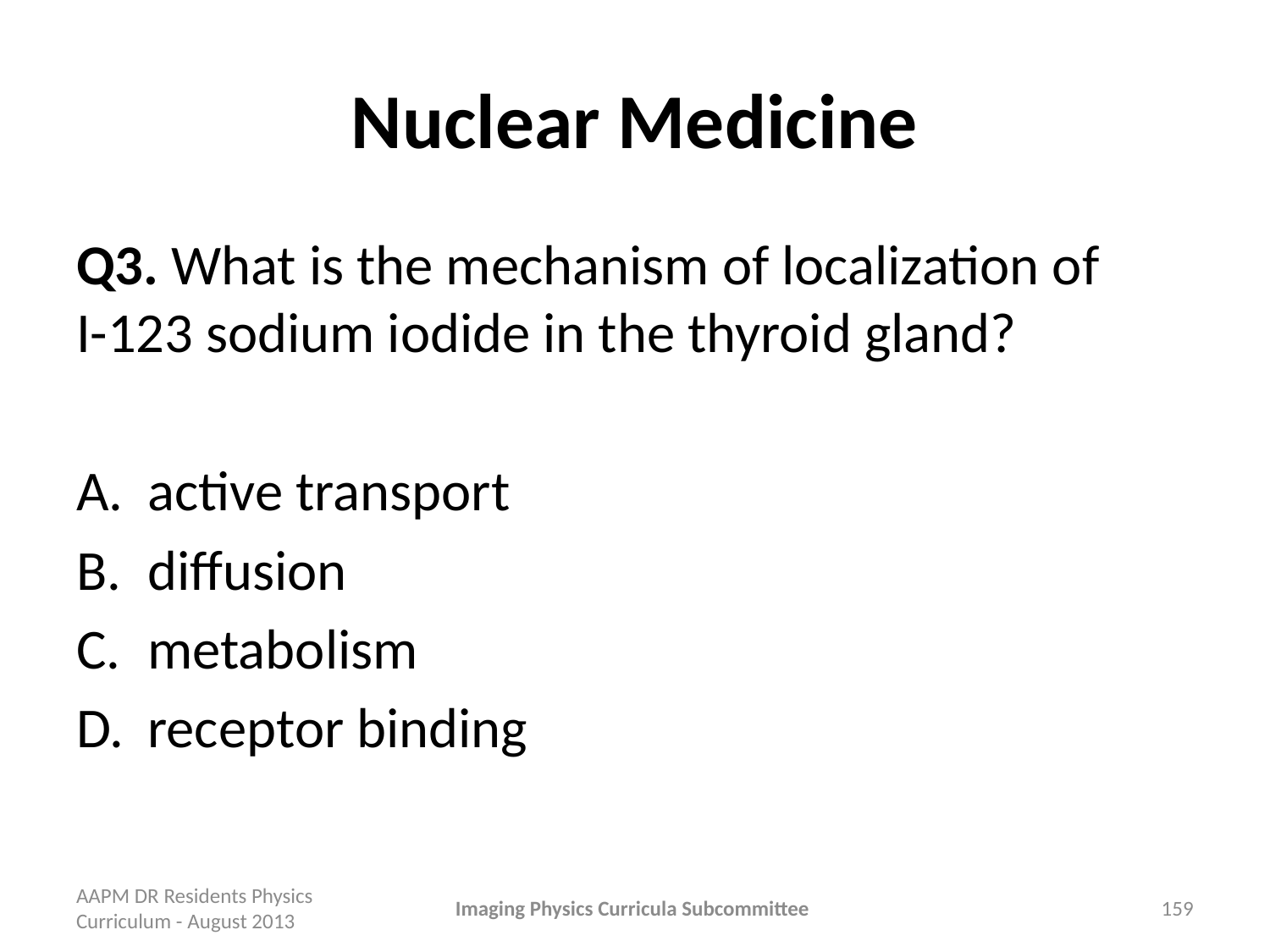

# Nuclear Medicine
Q3. What is the mechanism of localization of
I-123 sodium iodide in the thyroid gland?

active transport
diffusion
metabolism
receptor binding
AAPM DR Residents Physics Curriculum - August 2013
Imaging Physics Curricula Subcommittee
159